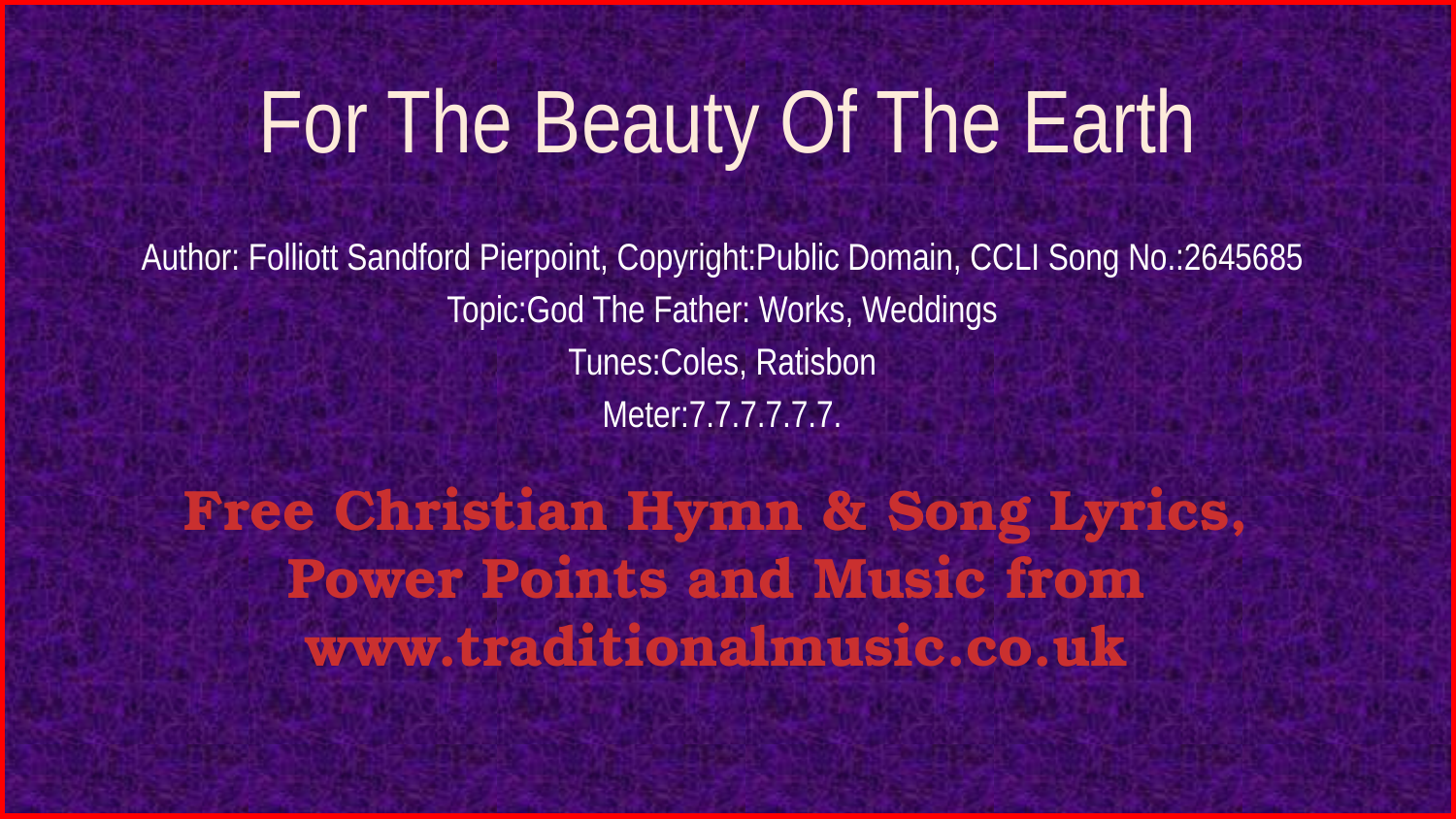

# For The Beauty Of The Earth
Author: Folliott Sandford Pierpoint, Copyright:Public Domain, CCLI Song No.:2645685
Topic:God The Father: Works, Weddings
Tunes:Coles, Ratisbon
Meter:7.7.7.7.7.7.